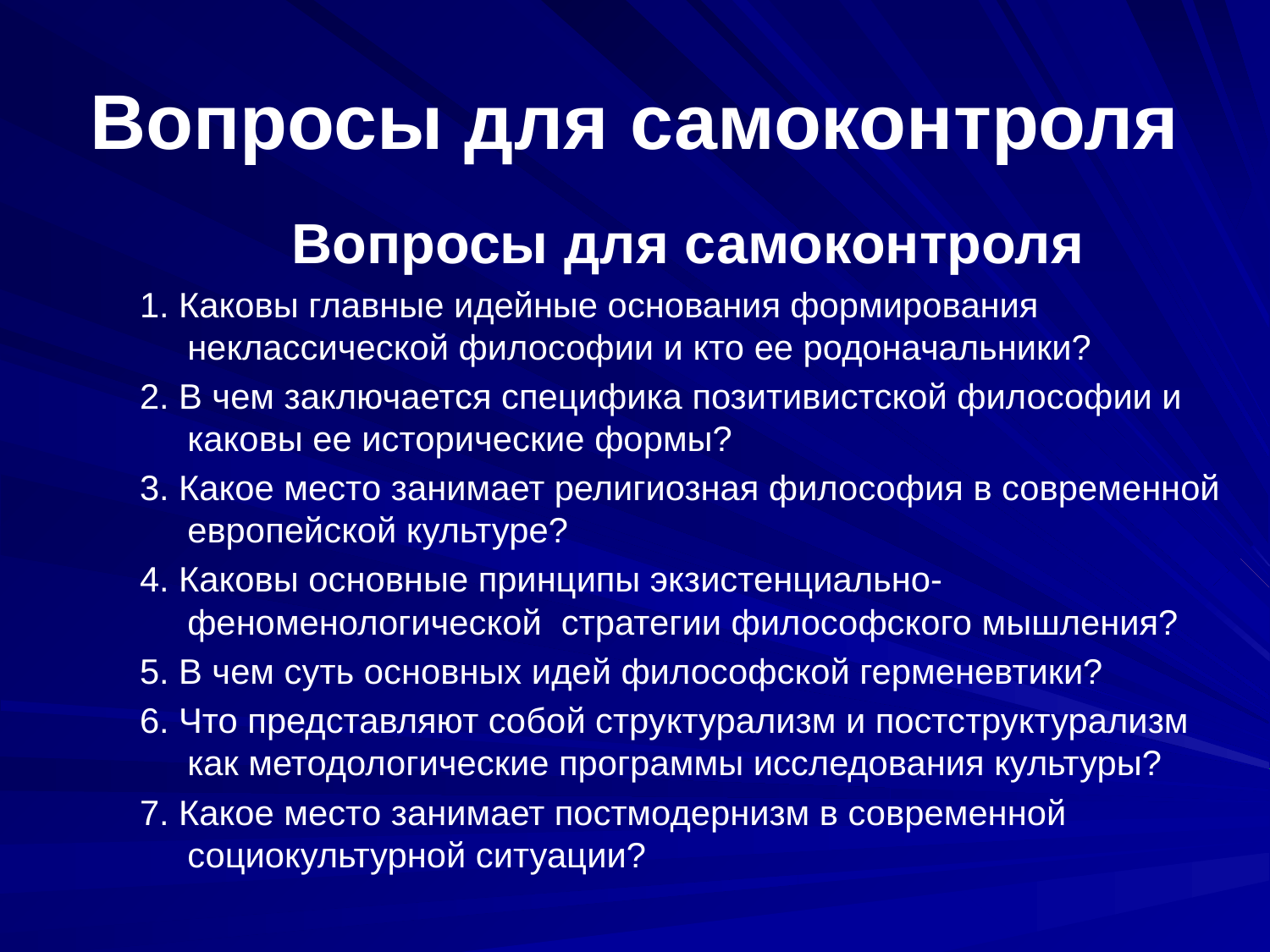

Вопросы для самоконтроля
Вопросы для самоконтроля
1. Каковы главные идейные основания формирования неклассической философии и кто ее родоначальники?
2. В чем заключается специфика позитивистской философии и каковы ее исторические формы?
3. Какое место занимает религиозная философия в современной европейской культуре?
4. Каковы основные принципы экзистенциально-феноменологической  стратегии философского мышления?
5. В чем суть основных идей философской герменевтики?
6. Что представляют собой структурализм и постструктурализм как методологические программы исследования культуры?
7. Какое место занимает постмодернизм в современной социокультурной ситуации?